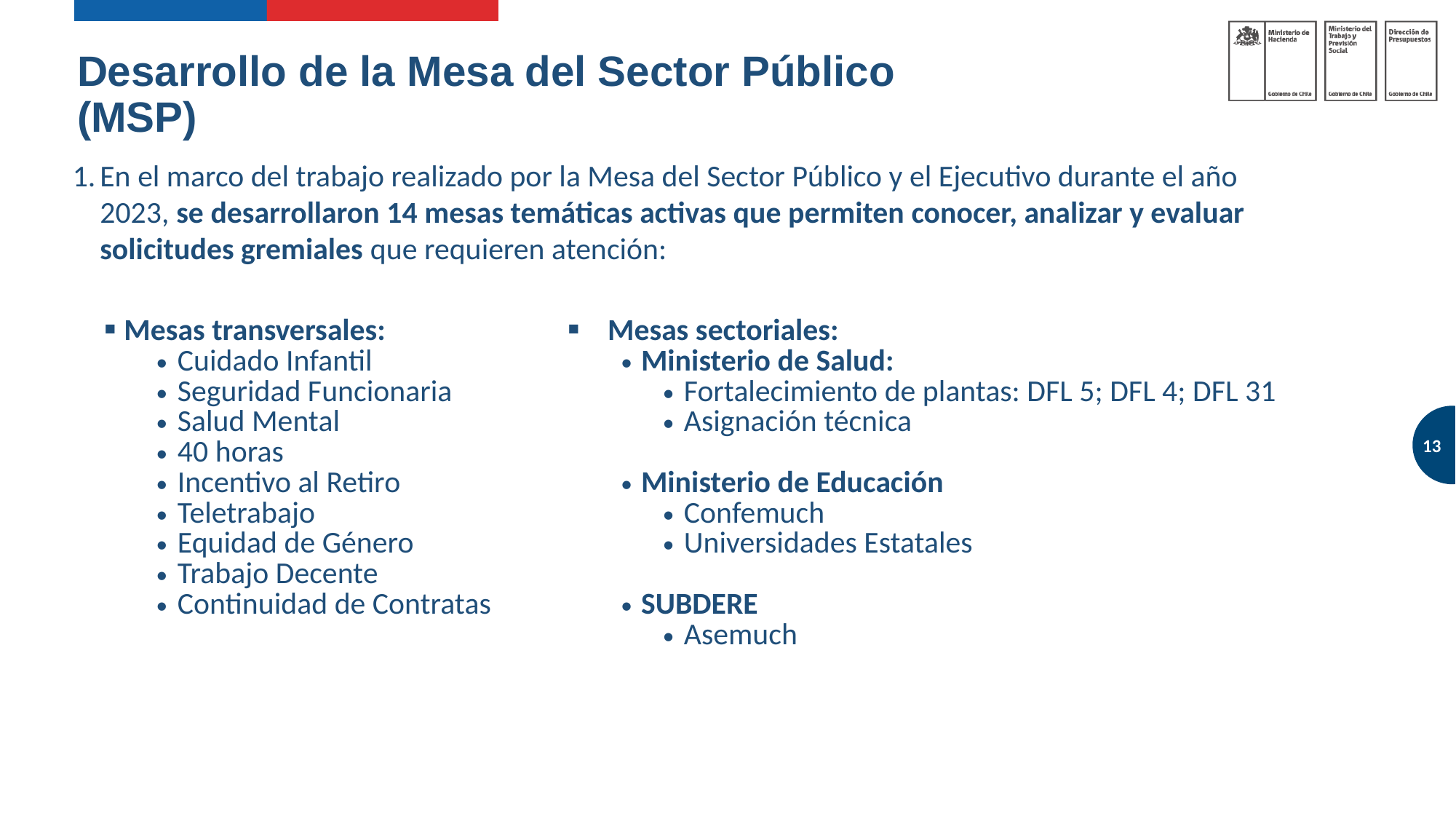

Desarrollo de la Mesa del Sector Público (MSP)
En el marco del trabajo realizado por la Mesa del Sector Público y el Ejecutivo durante el año 2023, se desarrollaron 14 mesas temáticas activas que permiten conocer, analizar y evaluar solicitudes gremiales que requieren atención:
| Mesas transversales: Cuidado Infantil  Seguridad Funcionaria  Salud Mental  40 horas  Incentivo al Retiro  Teletrabajo Equidad de Género  Trabajo Decente Continuidad de Contratas | Mesas sectoriales: Ministerio de Salud: Fortalecimiento de plantas: DFL 5; DFL 4; DFL 31  Asignación técnica  Ministerio de Educación Confemuch Universidades Estatales  SUBDERE Asemuch |
| --- | --- |

13